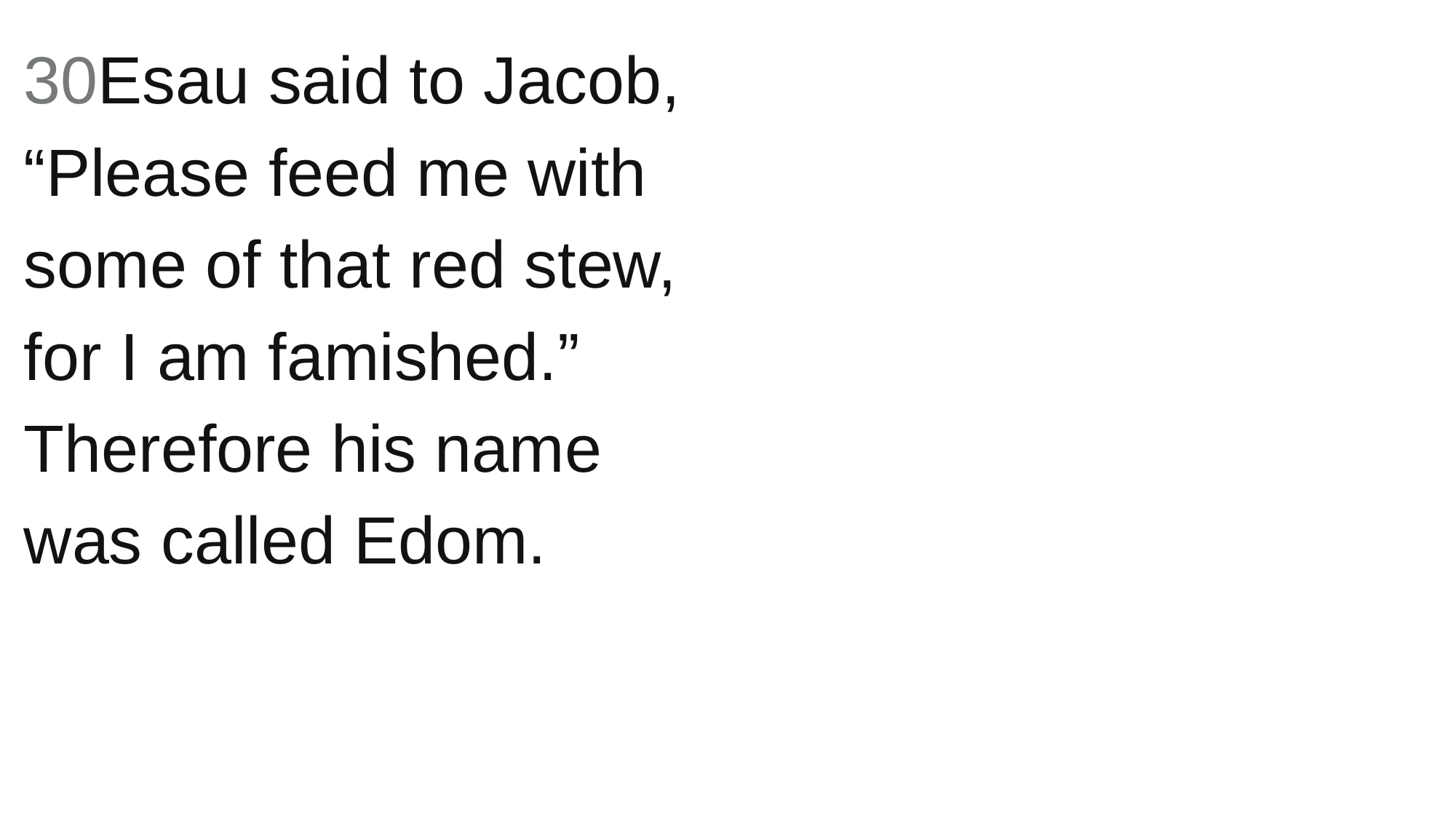

30Esau said to Jacob, “Please feed me with some of that red stew, for I am famished.” Therefore his name was called Edom.